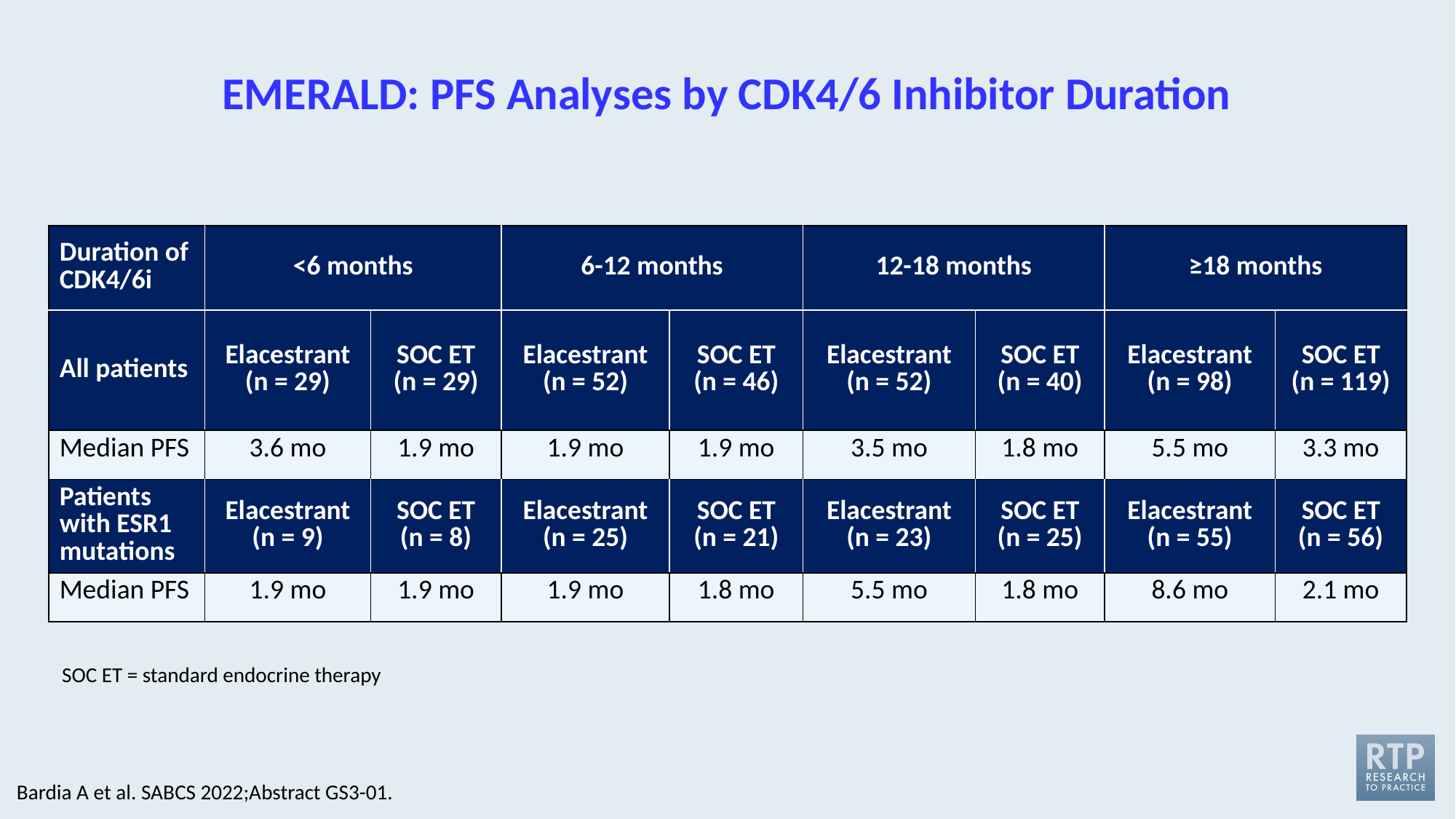

# EMERALD: PFS Analyses by CDK4/6 Inhibitor Duration
| Duration of CDK4/6i | <6 months |  | 6-12 months |  | 12-18 months |  | ≥18 months |  |
| --- | --- | --- | --- | --- | --- | --- | --- | --- |
| All patients | Elacestrant (n = 29) | SOC ET (n = 29) | Elacestrant (n = 52) | SOC ET (n = 46) | Elacestrant (n = 52) | SOC ET (n = 40) | Elacestrant (n = 98) | SOC ET (n = 119) |
| Median PFS | 3.6 mo | 1.9 mo | 1.9 mo | 1.9 mo | 3.5 mo | 1.8 mo | 5.5 mo | 3.3 mo |
| Patients with ESR1 mutations | Elacestrant (n = 9) | SOC ET (n = 8) | Elacestrant (n = 25) | SOC ET (n = 21) | Elacestrant (n = 23) | SOC ET (n = 25) | Elacestrant (n = 55) | SOC ET (n = 56) |
| Median PFS | 1.9 mo | 1.9 mo | 1.9 mo | 1.8 mo | 5.5 mo | 1.8 mo | 8.6 mo | 2.1 mo |
SOC ET = standard endocrine therapy
Bardia A et al. SABCS 2022;Abstract GS3-01.